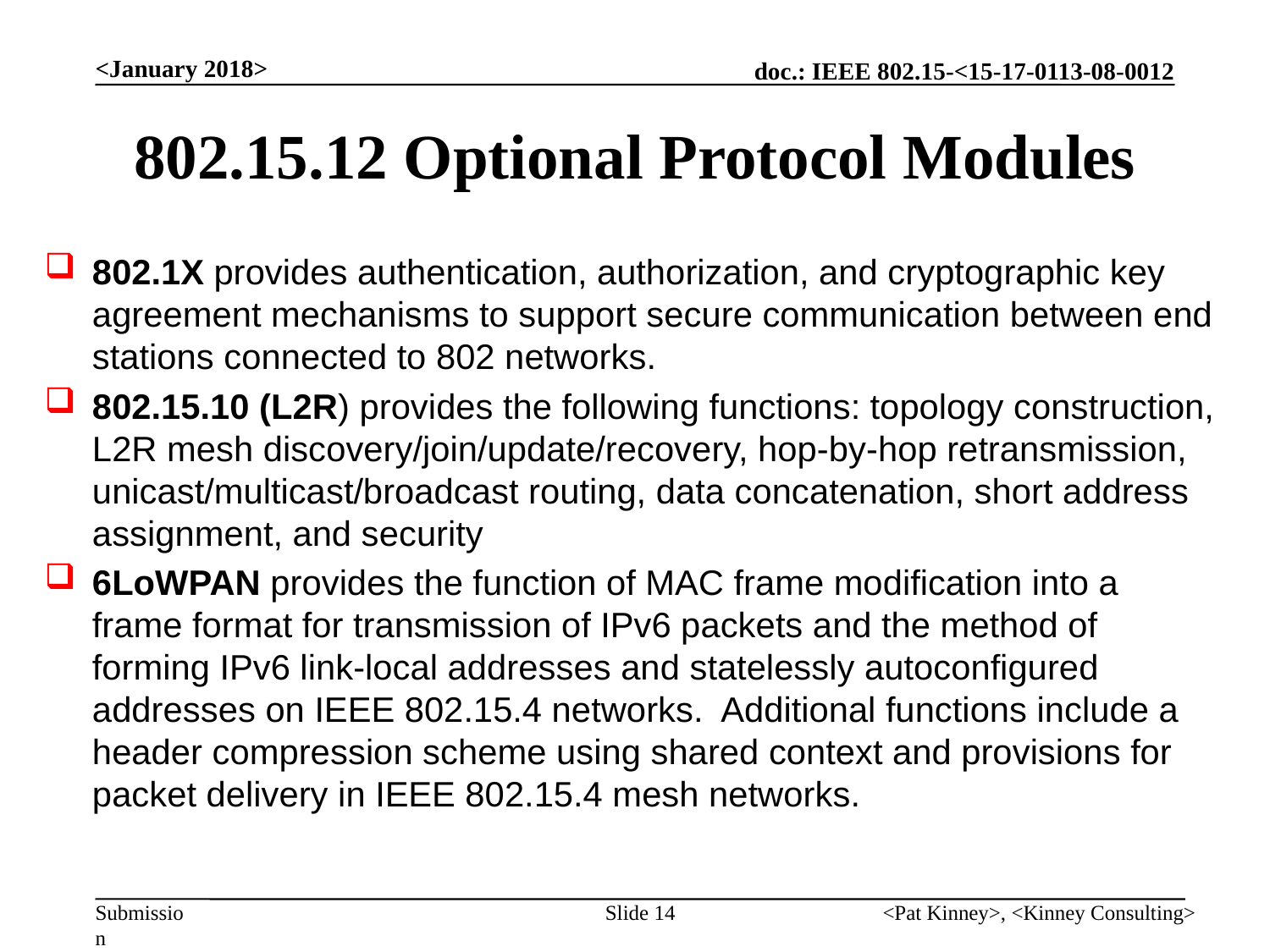

<January 2018>
# 802.15.12 Optional Protocol Modules
802.1X provides authentication, authorization, and cryptographic key agreement mechanisms to support secure communication between end stations connected to 802 networks.
802.15.10 (L2R) provides the following functions: topology construction, L2R mesh discovery/join/update/recovery, hop-by-hop retransmission, unicast/multicast/broadcast routing, data concatenation, short address assignment, and security
6LoWPAN provides the function of MAC frame modification into a frame format for transmission of IPv6 packets and the method of forming IPv6 link-local addresses and statelessly autoconfigured addresses on IEEE 802.15.4 networks.  Additional functions include a header compression scheme using shared context and provisions for packet delivery in IEEE 802.15.4 mesh networks.
Slide 14
<Pat Kinney>, <Kinney Consulting>